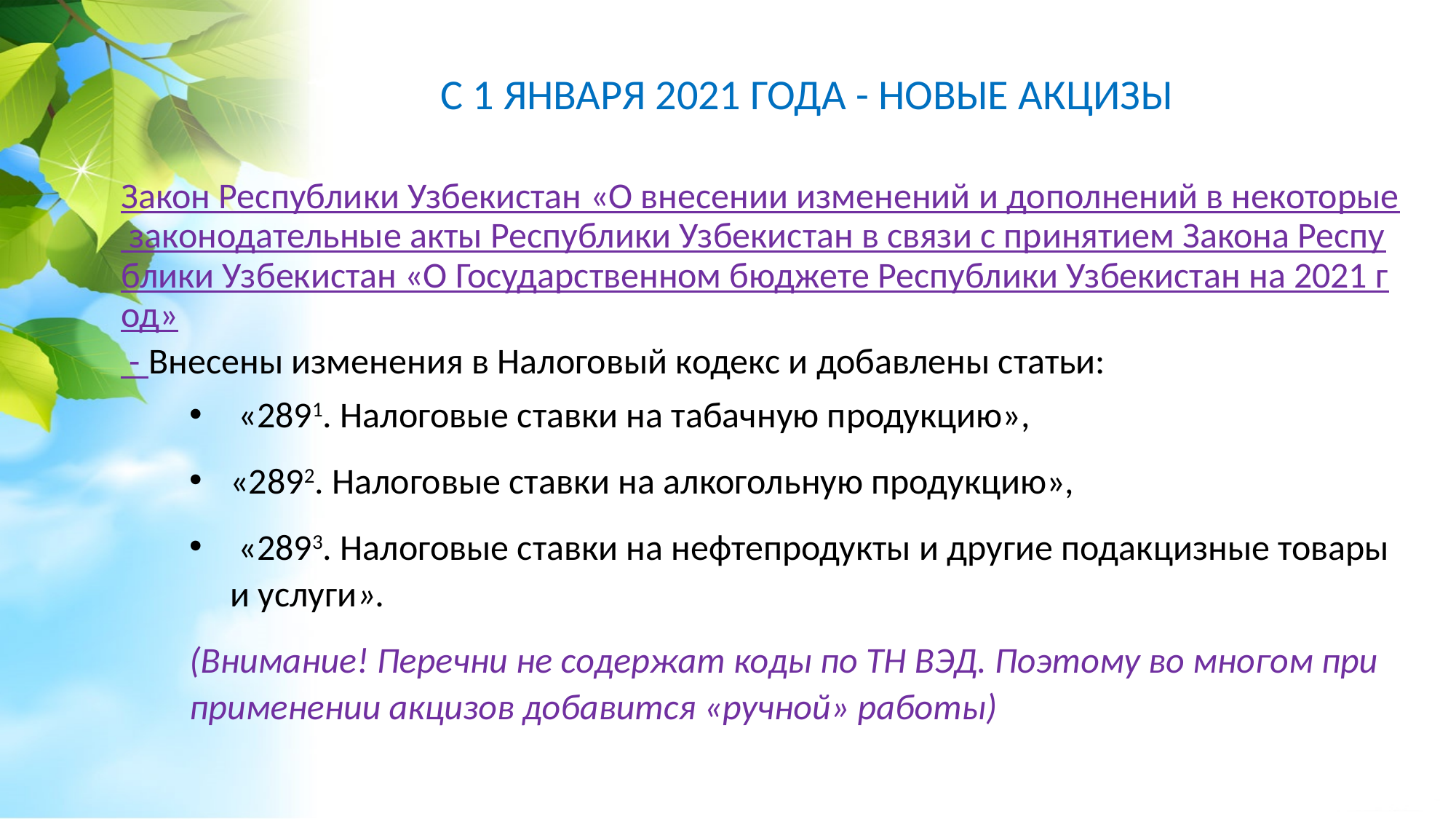

# С 1 января 2021 года - Новые акцизы
Закон Республики Узбекистан «О внесении изменений и дополнений в некоторые законодательные акты Республики Узбекистан в связи с принятием Закона Республики Узбекистан «О Государственном бюджете Республики Узбекистан на 2021 год» - Внесены изменения в Налоговый кодекс и добавлены статьи:
 «2891. Налоговые ставки на табачную продукцию»,
«2892. Налоговые ставки на алкогольную продукцию»,
 «2893. Налоговые ставки на нефтепродукты и другие подакцизные товары и услуги».
(Внимание! Перечни не содержат коды по ТН ВЭД. Поэтому во многом при применении акцизов добавится «ручной» работы)